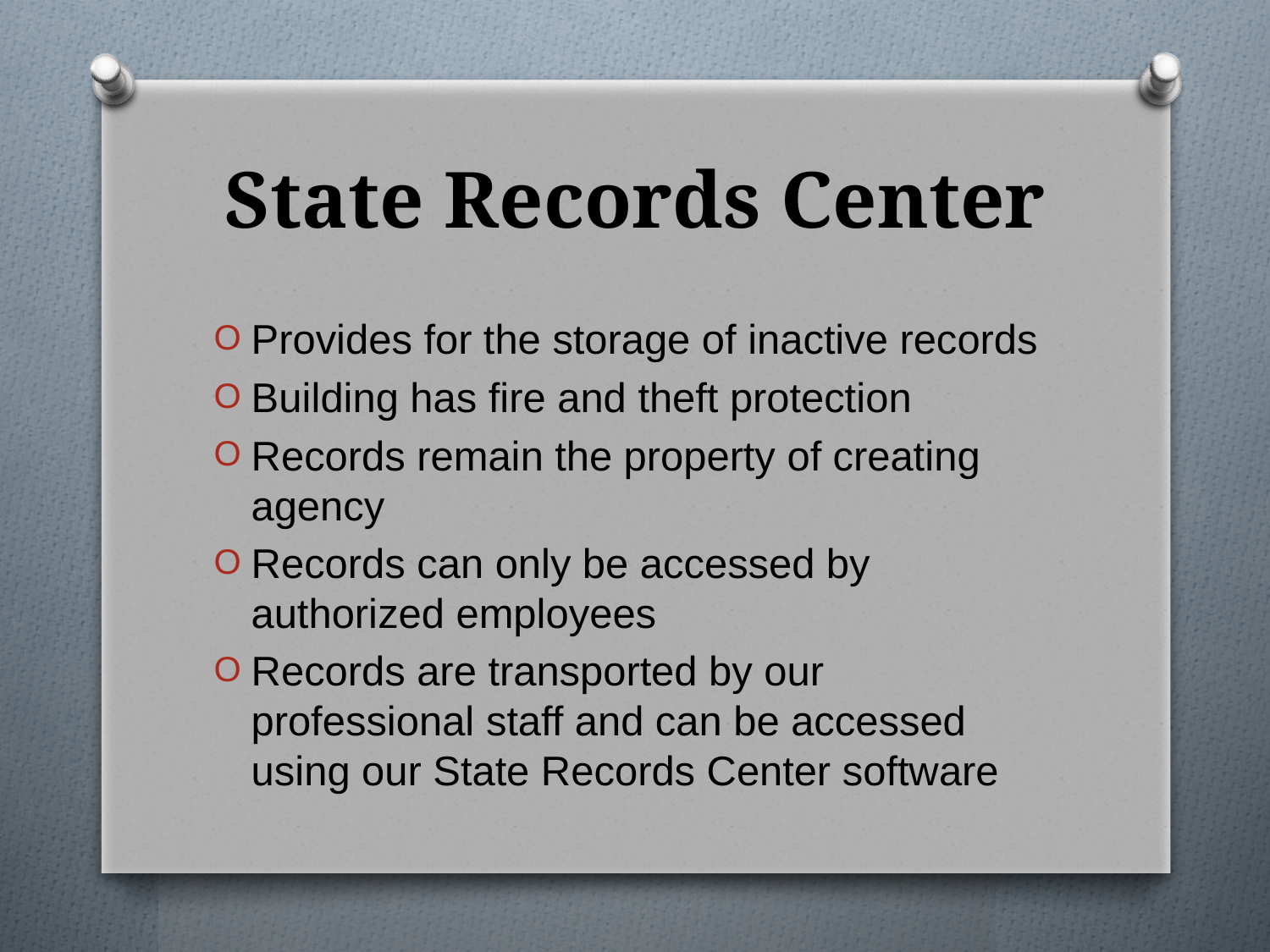

# State Records Center
Provides for the storage of inactive records
Building has fire and theft protection
Records remain the property of creating agency
Records can only be accessed by authorized employees
Records are transported by our professional staff and can be accessed using our State Records Center software